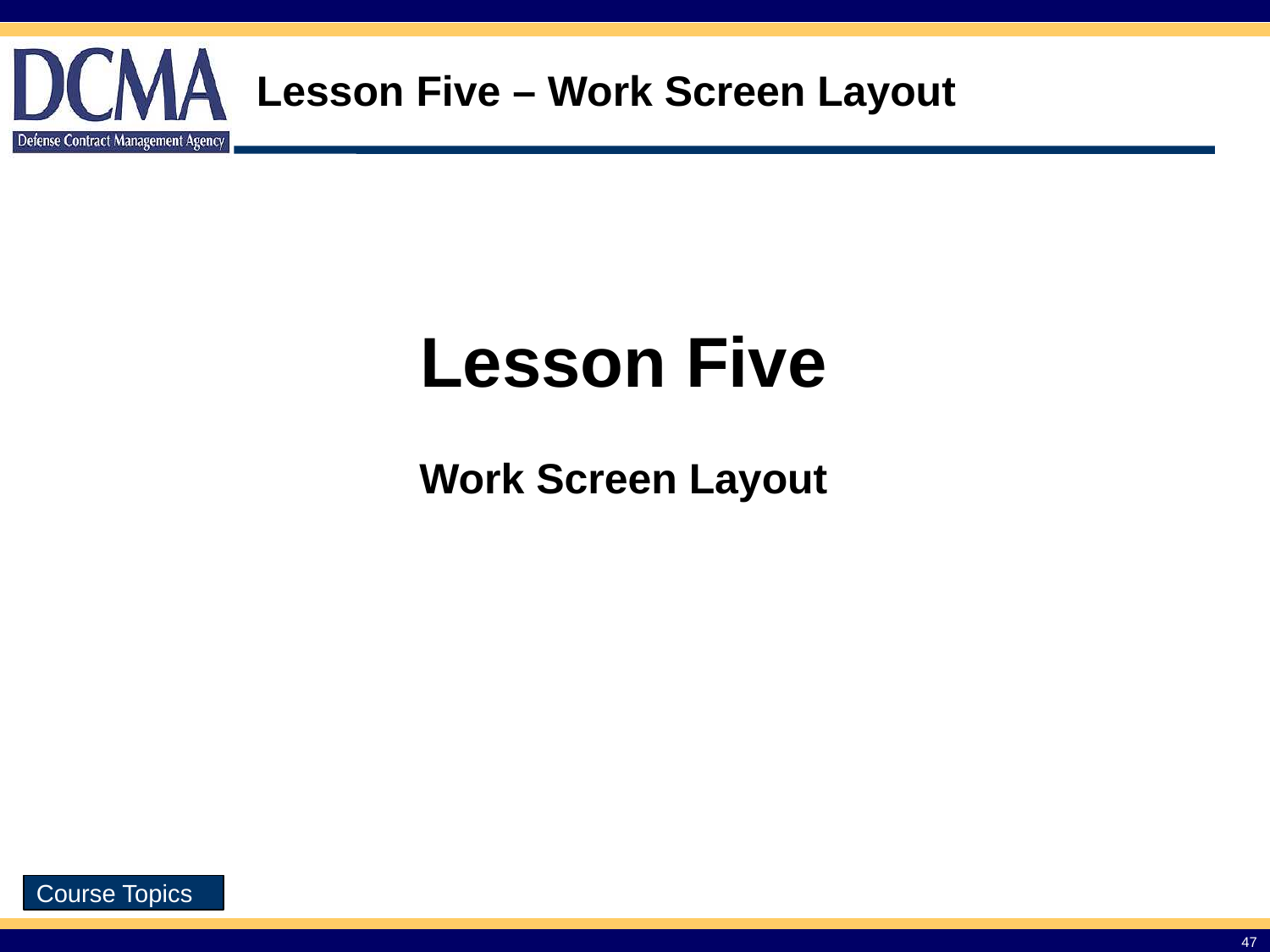

# Lesson Five – Work Screen Layout
Lesson Five

Work Screen Layout

Course Topics
47